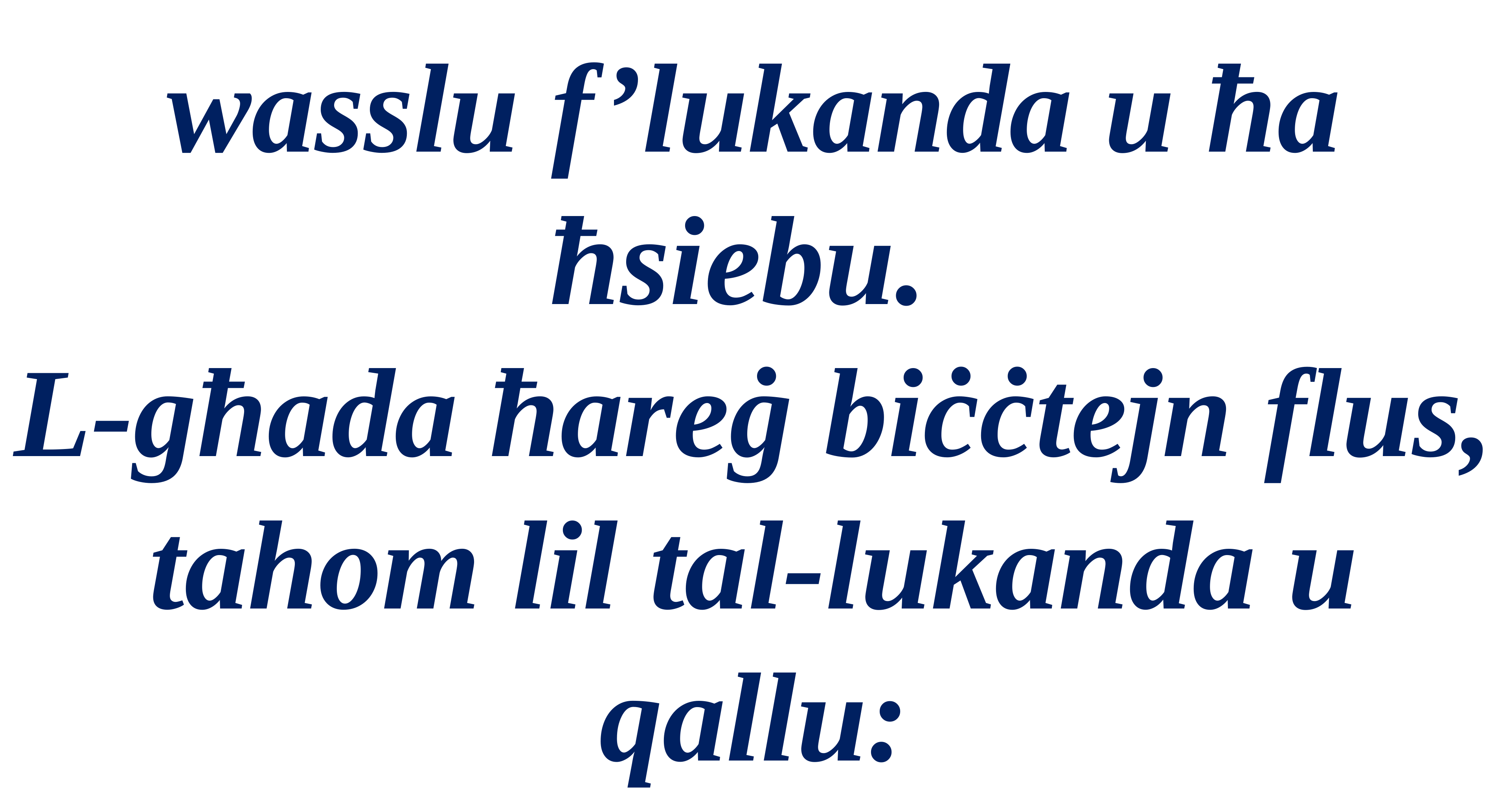

wasslu f’lukanda u ħa ħsiebu.
L-għada ħareġ biċċtejn flus, tahom lil tal-lukanda u qallu: